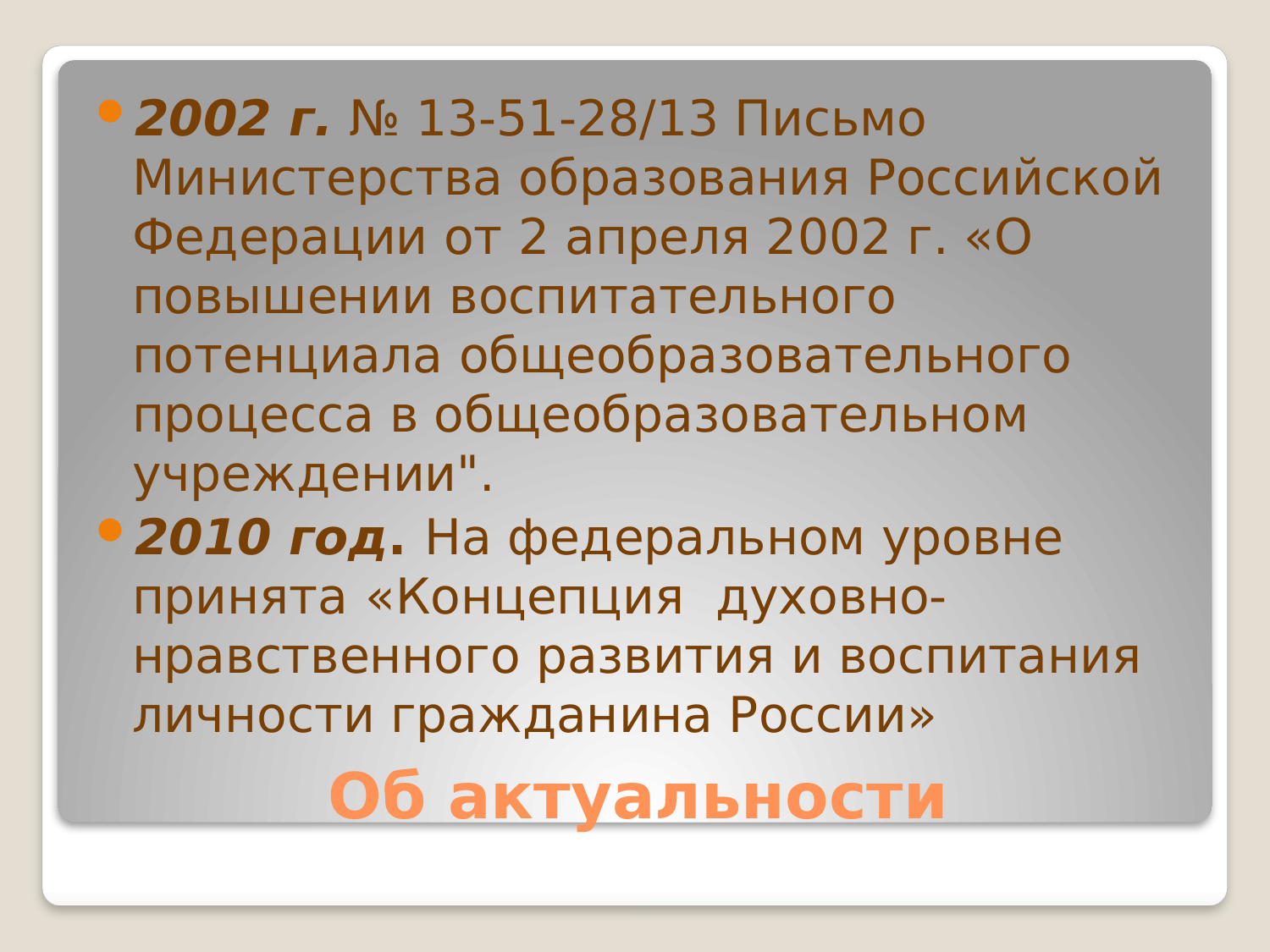

2002 г. № 13-51-28/13 Письмо Министерства образования Российской Федерации от 2 апреля 2002 г. «О повышении воспитательного потенциала общеобразовательного процесса в общеобразовательном учреждении".
2010 год. На федеральном уровне принята «Концепция  духовно-нравственного развития и воспитания личности гражданина России»
# Об актуальности